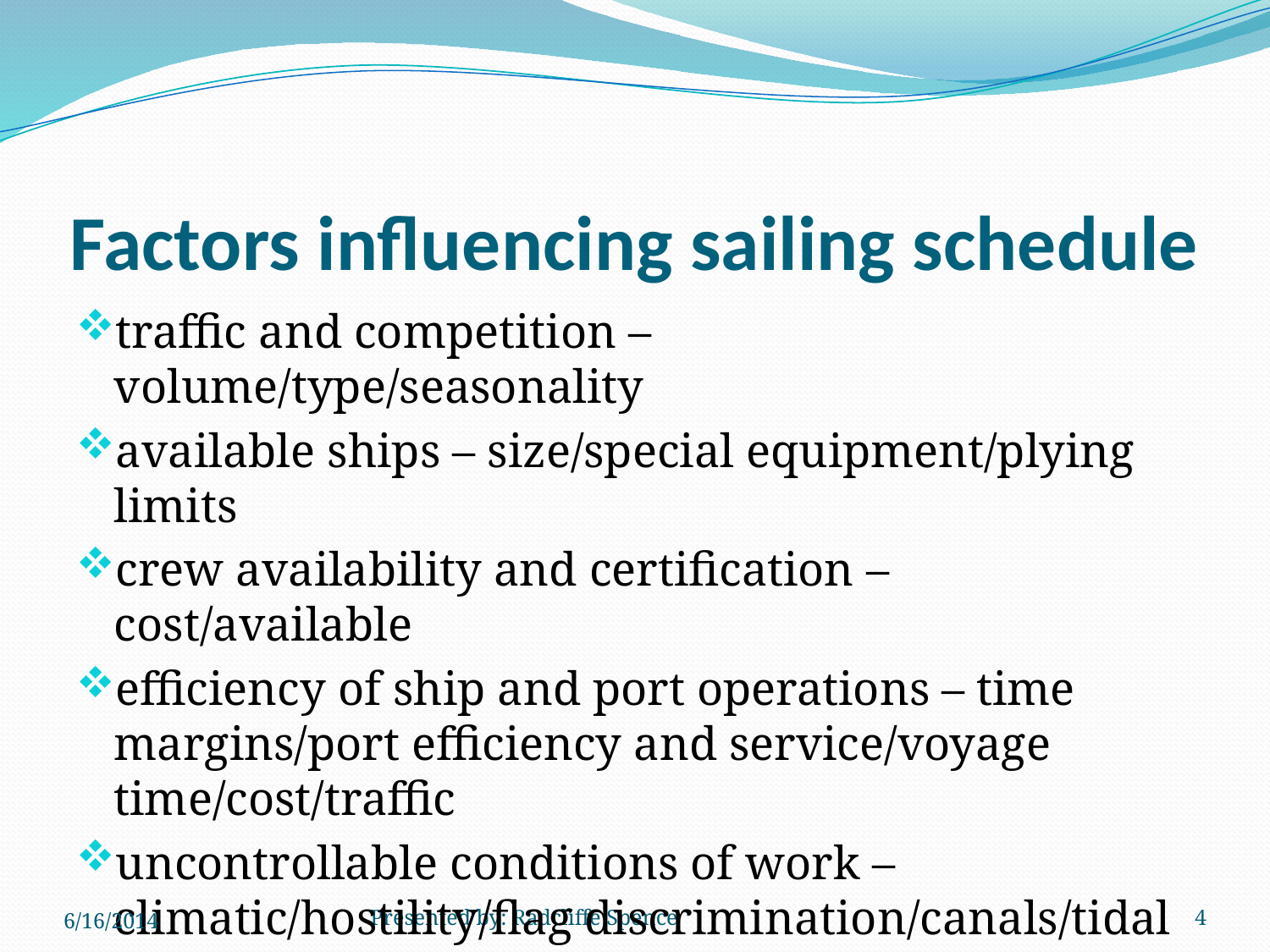

# Factors influencing sailing schedule
traffic and competition – volume/type/seasonality
available ships – size/special equipment/plying limits
crew availability and certification – cost/available
efficiency of ship and port operations – time margins/port efficiency and service/voyage time/cost/traffic
uncontrollable conditions of work – climatic/hostility/flag discrimination/canals/tidal effect/conference agreements

6/16/2014
Presented by: Radcliffe Spence
4